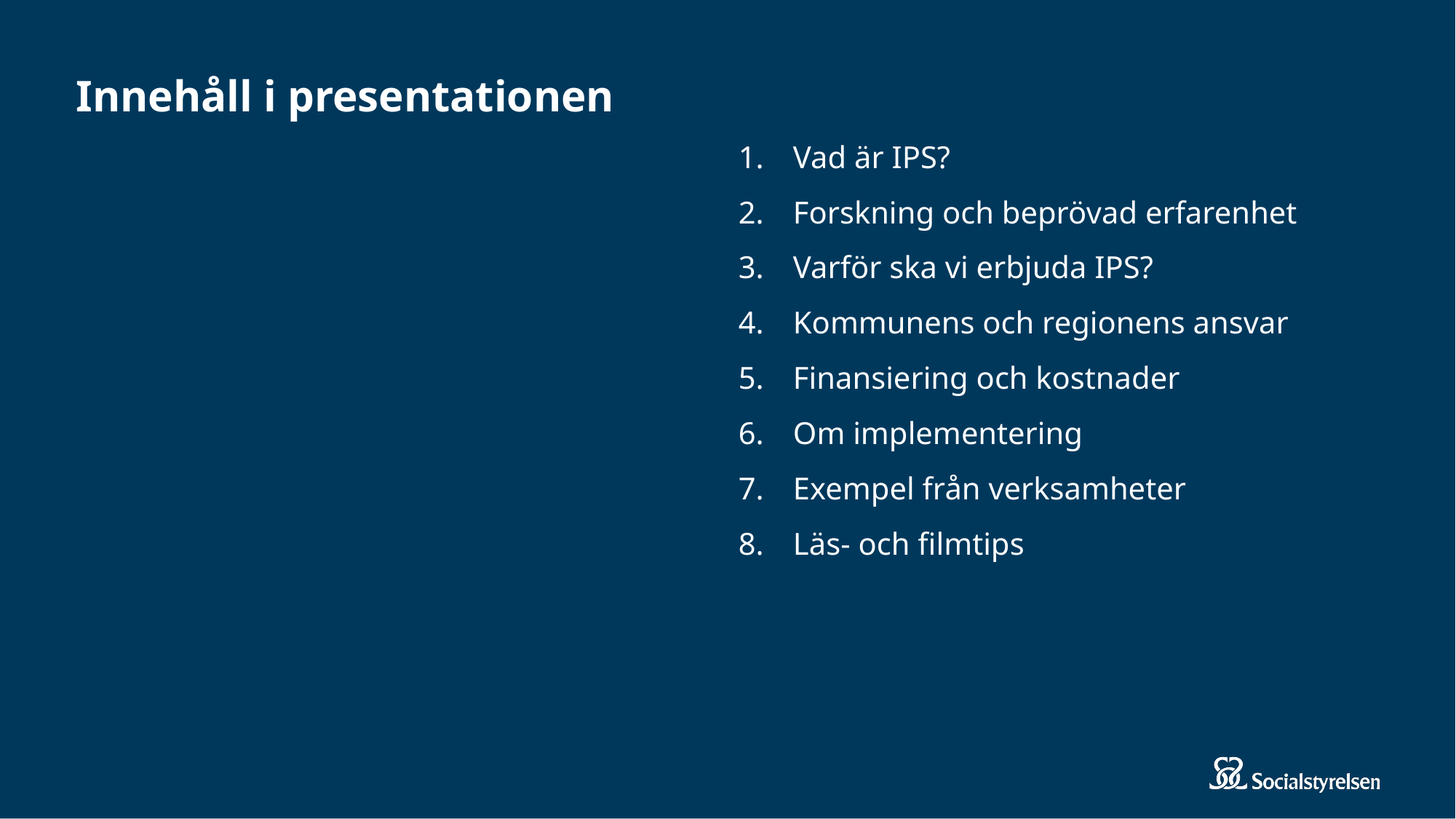

# Innehåll i presentationen
Vad är IPS?
Forskning och beprövad erfarenhet
Varför ska vi erbjuda IPS?
Kommunens och regionens ansvar
Finansiering och kostnader
Om implementering
Exempel från verksamheter
Läs- och filmtips